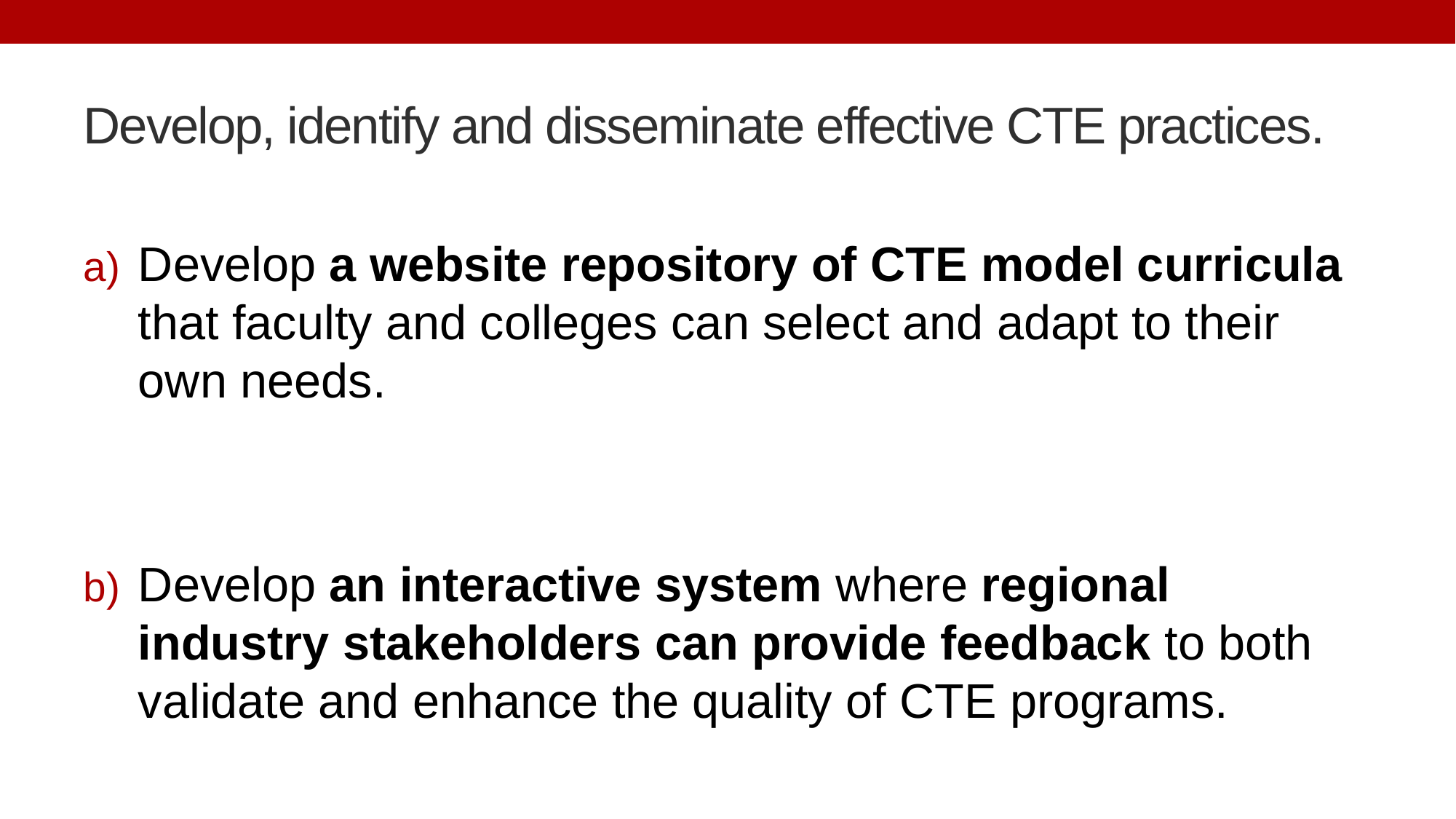

# Develop, identify and disseminate effective CTE practices.
Develop a website repository of CTE model curricula that faculty and colleges can select and adapt to their own needs.

Develop an interactive system where regional industry stakeholders can provide feedback to both validate and enhance the quality of CTE programs.